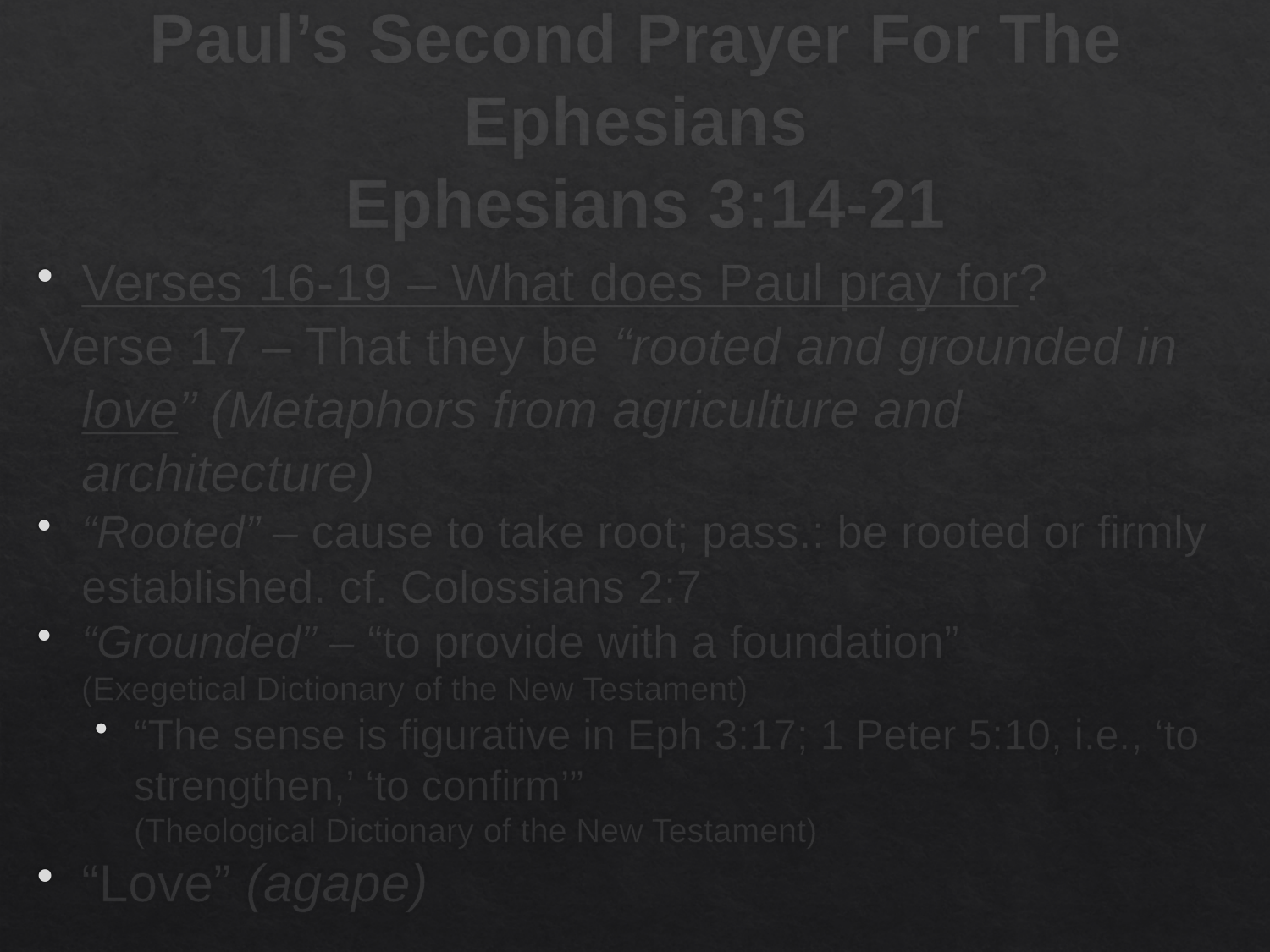

# Paul’s Second Prayer For The Ephesians Ephesians 3:14-21
Verses 16-19 – What does Paul pray for?
Verse 17 – That they be “rooted and grounded in love” (Metaphors from agriculture and architecture)
“Rooted” – cause to take root; pass.: be rooted or firmly established. cf. Colossians 2:7
“Grounded” – “to provide with a foundation”
(Exegetical Dictionary of the New Testament)
“The sense is figurative in Eph 3:17; 1 Peter 5:10, i.e., ‘to strengthen,’ ‘to confirm’”
(Theological Dictionary of the New Testament)
“Love” (agape)